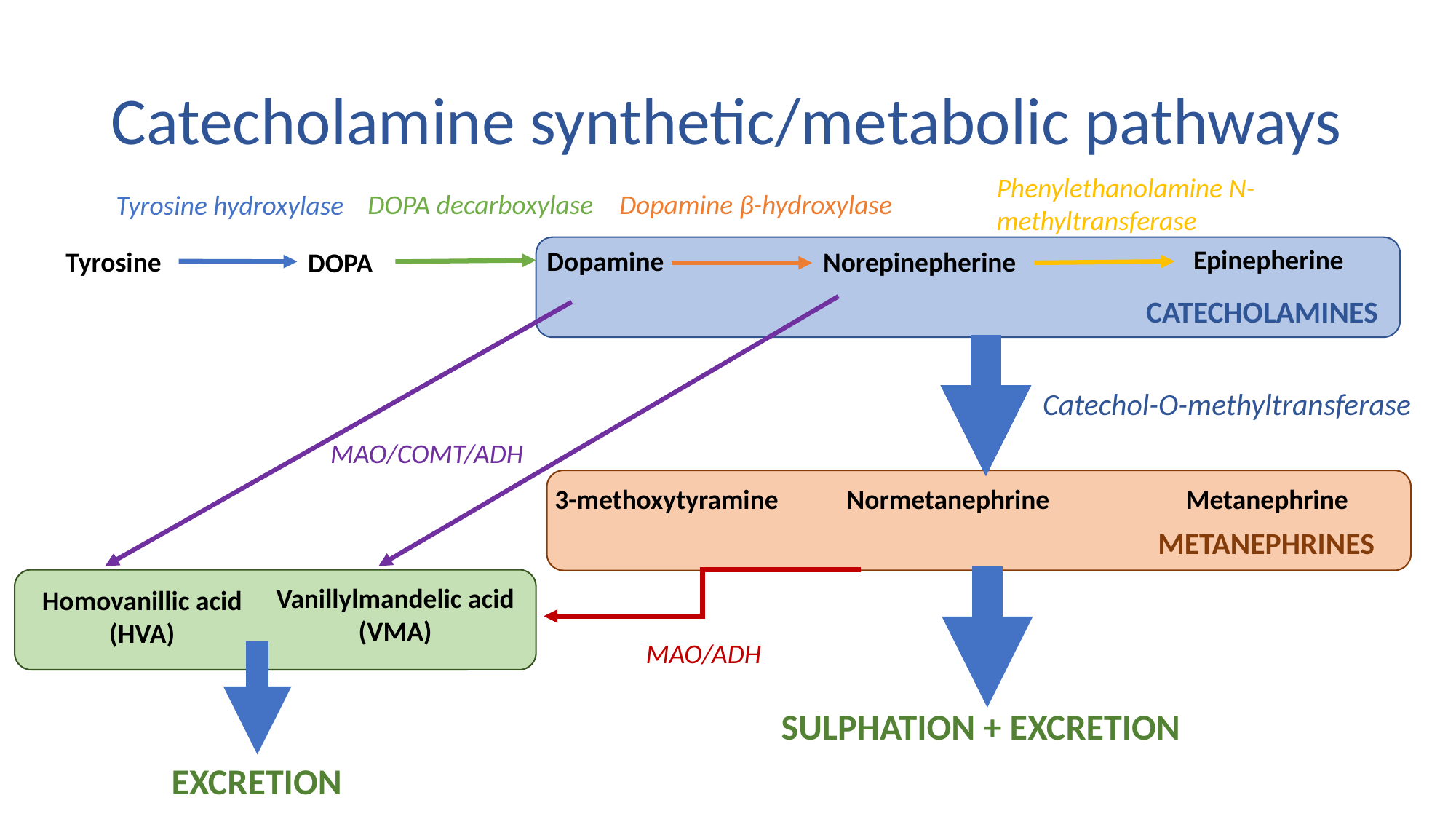

# Catecholamine synthetic/metabolic pathways
Phenylethanolamine N-methyltransferase
DOPA decarboxylase
Dopamine β-hydroxylase
Tyrosine hydroxylase

Epinepherine
Dopamine
Norepinepherine
Tyrosine
DOPA
CATECHOLAMINES
Catechol-O-methyltransferase
MAO/COMT/ADH

3-methoxytyramine
Normetanephrine
Metanephrine
METANEPHRINES

Vanillylmandelic acid (VMA)
Homovanillic acid (HVA)
MAO/ADH
SULPHATION + EXCRETION
EXCRETION